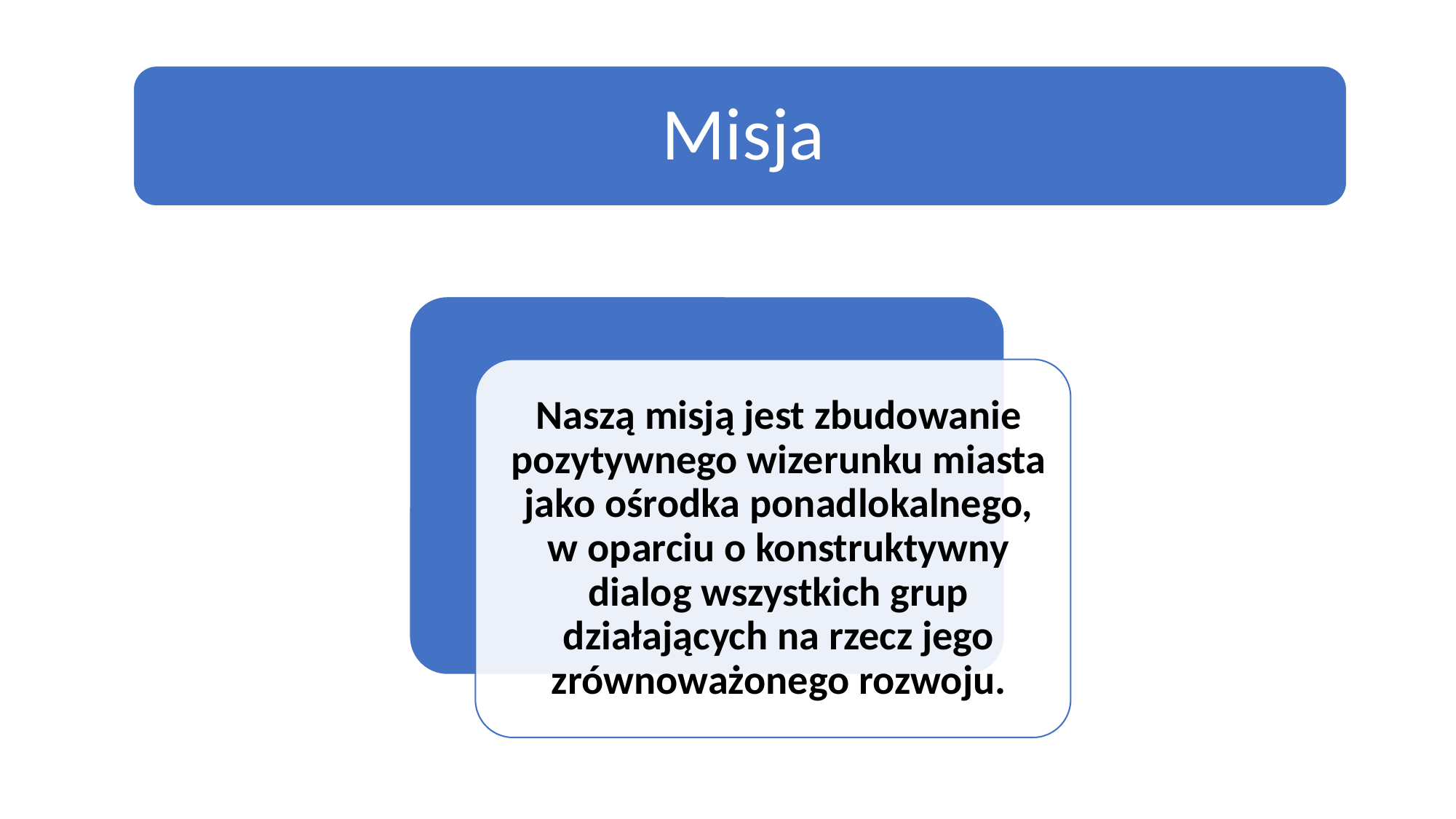

Misja
Naszą misją jest zbudowanie pozytywnego wizerunku miasta jako ośrodka ponadlokalnego, w oparciu o konstruktywny dialog wszystkich grup działających na rzecz jego zrównoważonego rozwoju.